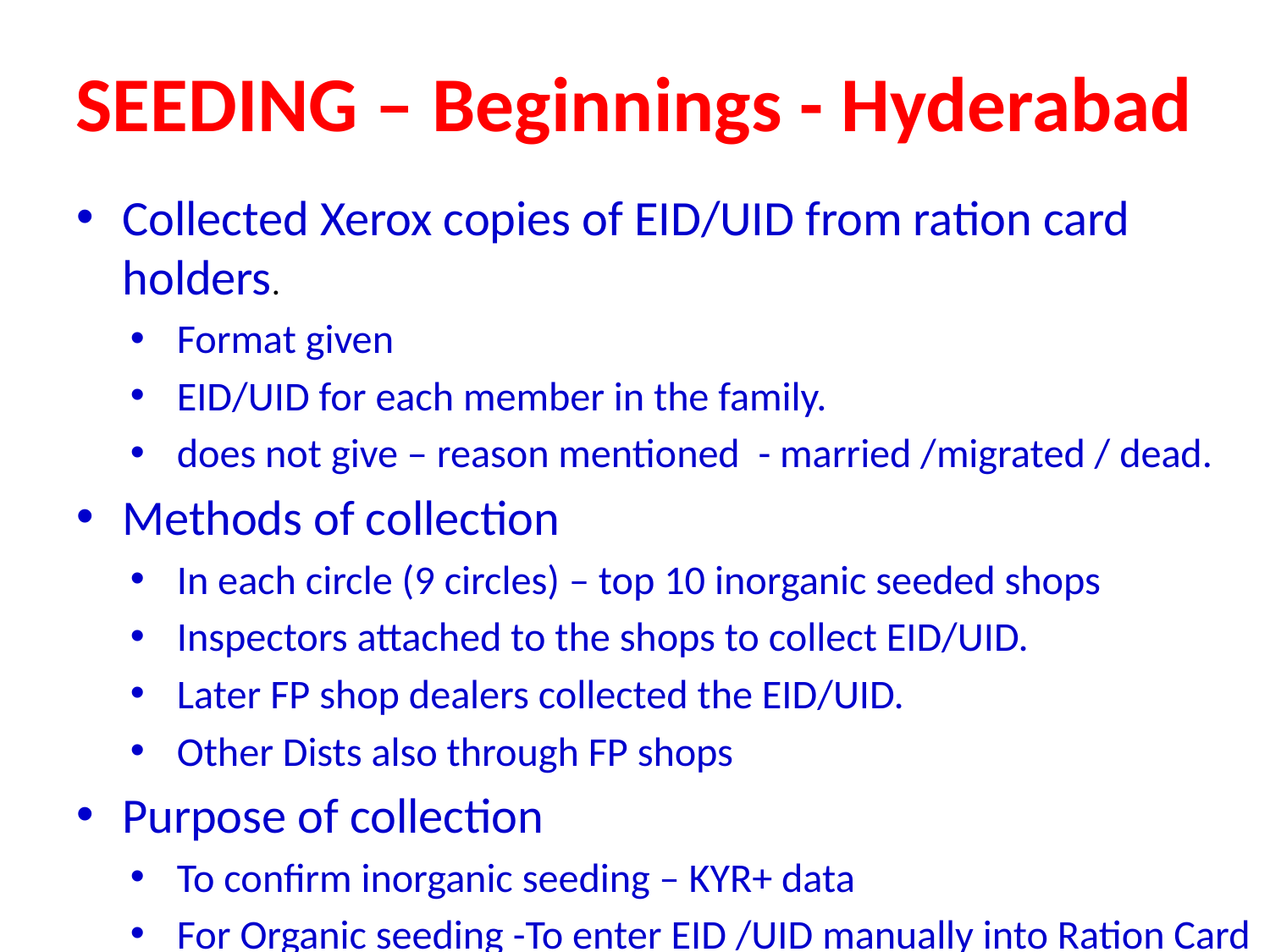

# SEEDING – Beginnings - Hyderabad
Collected Xerox copies of EID/UID from ration card holders.
Format given
EID/UID for each member in the family.
does not give – reason mentioned  - married /migrated / dead.
Methods of collection
In each circle (9 circles) – top 10 inorganic seeded shops
Inspectors attached to the shops to collect EID/UID.
Later FP shop dealers collected the EID/UID.
Other Dists also through FP shops
Purpose of collection
To confirm inorganic seeding – KYR+ data
For Organic seeding -To enter EID /UID manually into Ration Card Database